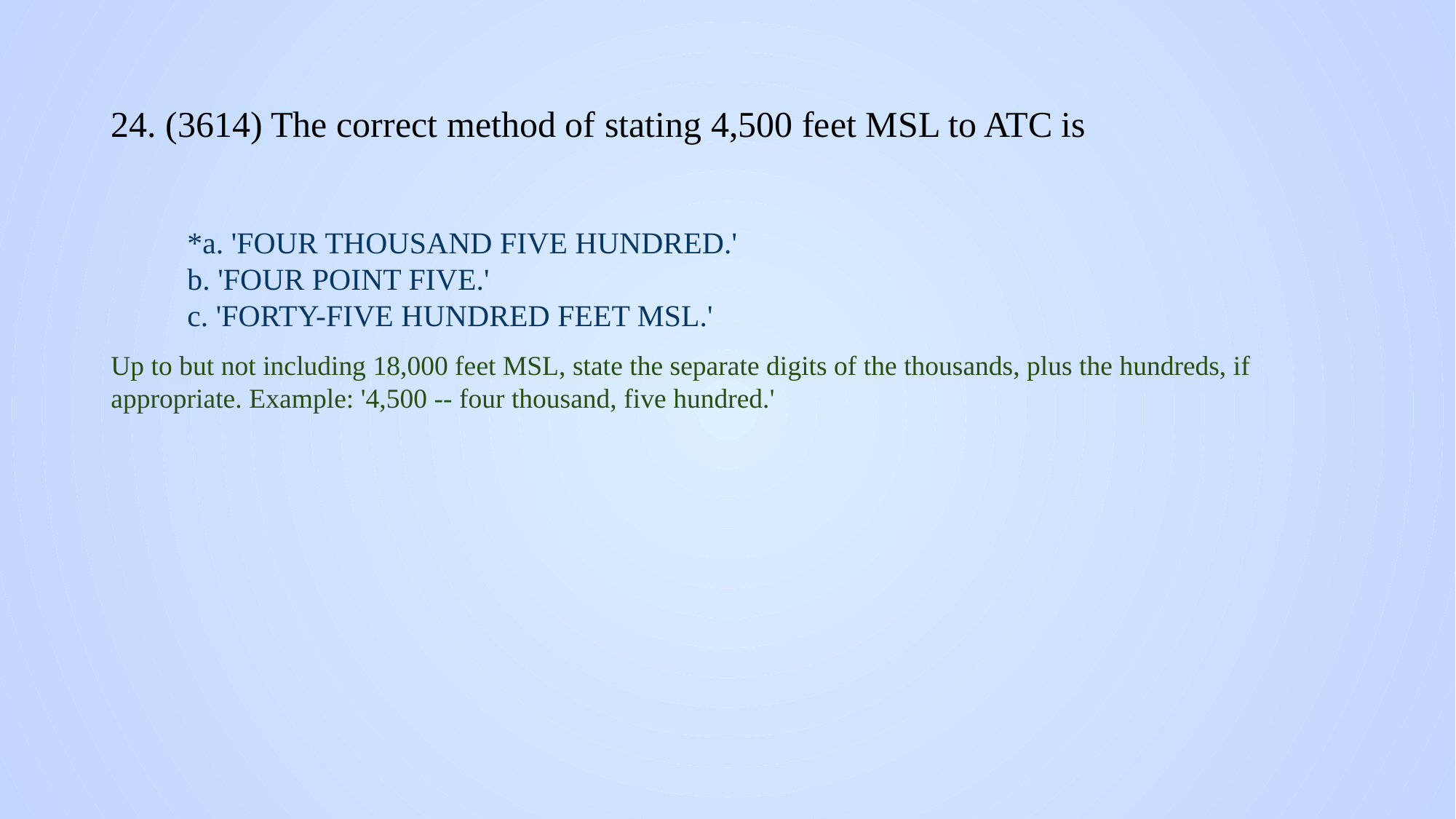

# 24. (3614) The correct method of stating 4,500 feet MSL to ATC is
*a. 'FOUR THOUSAND FIVE HUNDRED.'
b. 'FOUR POINT FIVE.'
c. 'FORTY-FIVE HUNDRED FEET MSL.'
Up to but not including 18,000 feet MSL, state the separate digits of the thousands, plus the hundreds, if appropriate. Example: '4,500 -- four thousand, five hundred.'